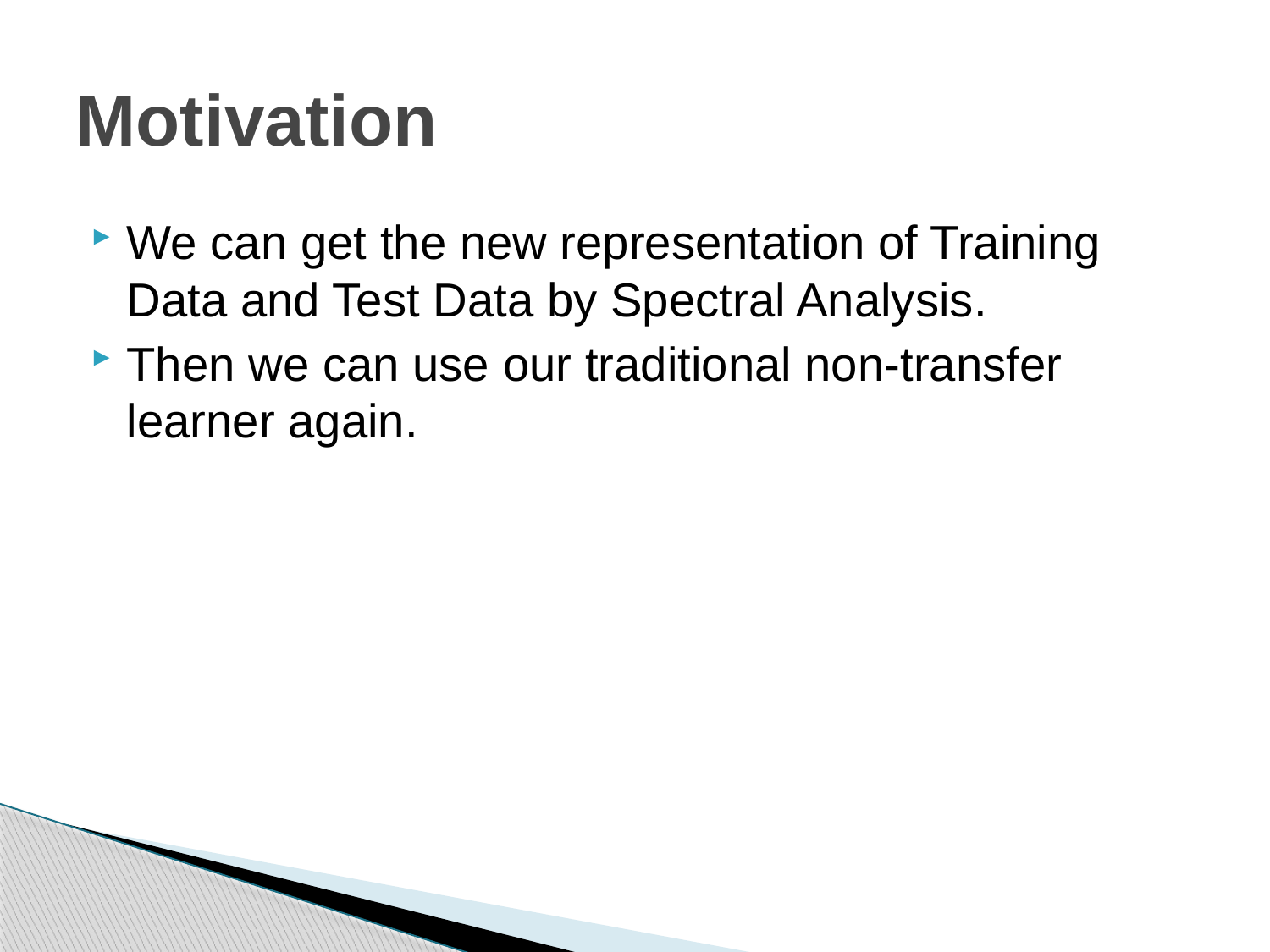

# Motivation
We can get the new representation of Training Data and Test Data by Spectral Analysis.
Then we can use our traditional non-transfer learner again.